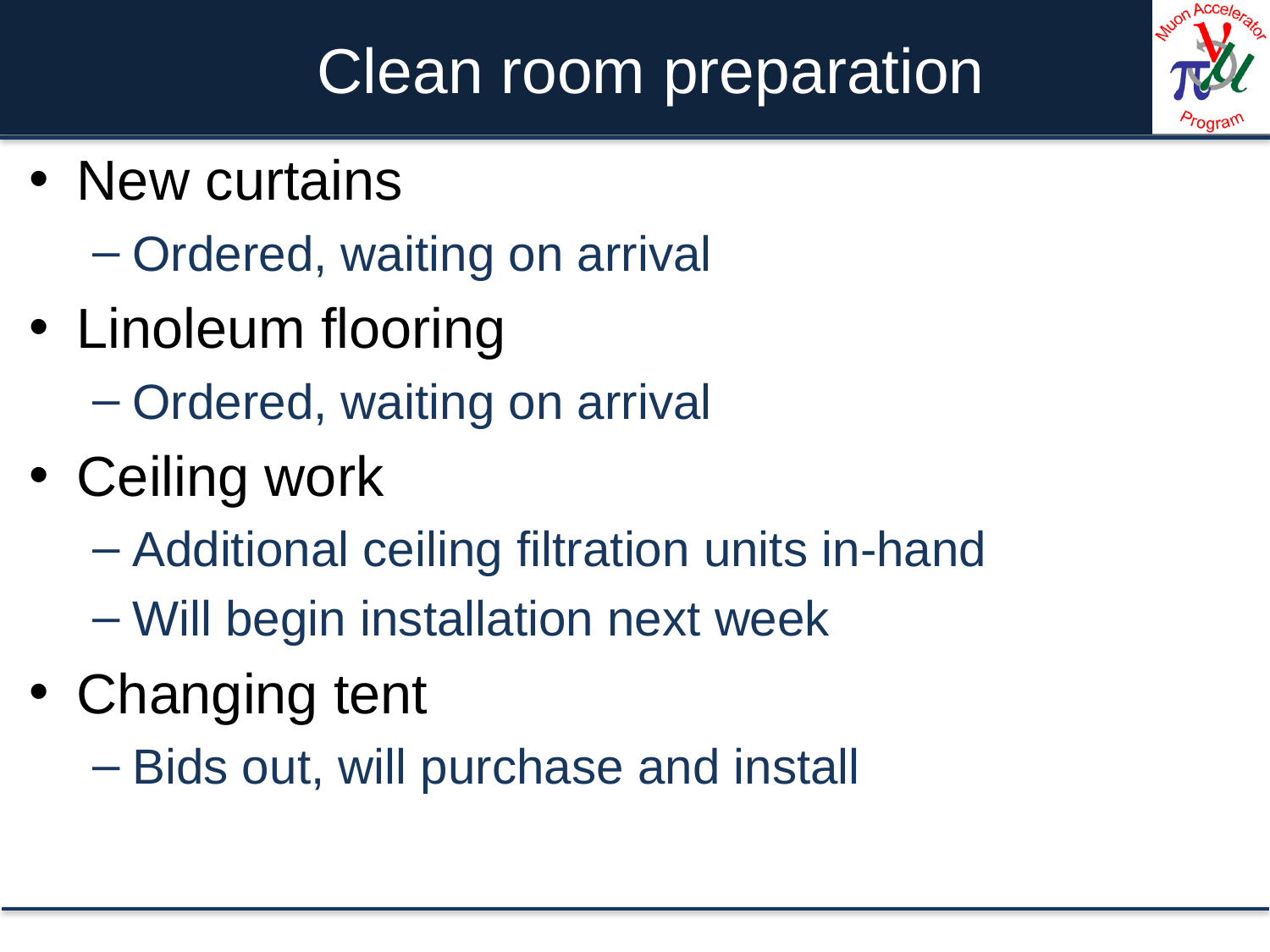

# Clean room preparation
New curtains
Ordered, waiting on arrival
Linoleum flooring
Ordered, waiting on arrival
Ceiling work
Additional ceiling filtration units in-hand
Will begin installation next week
Changing tent
Bids out, will purchase and install